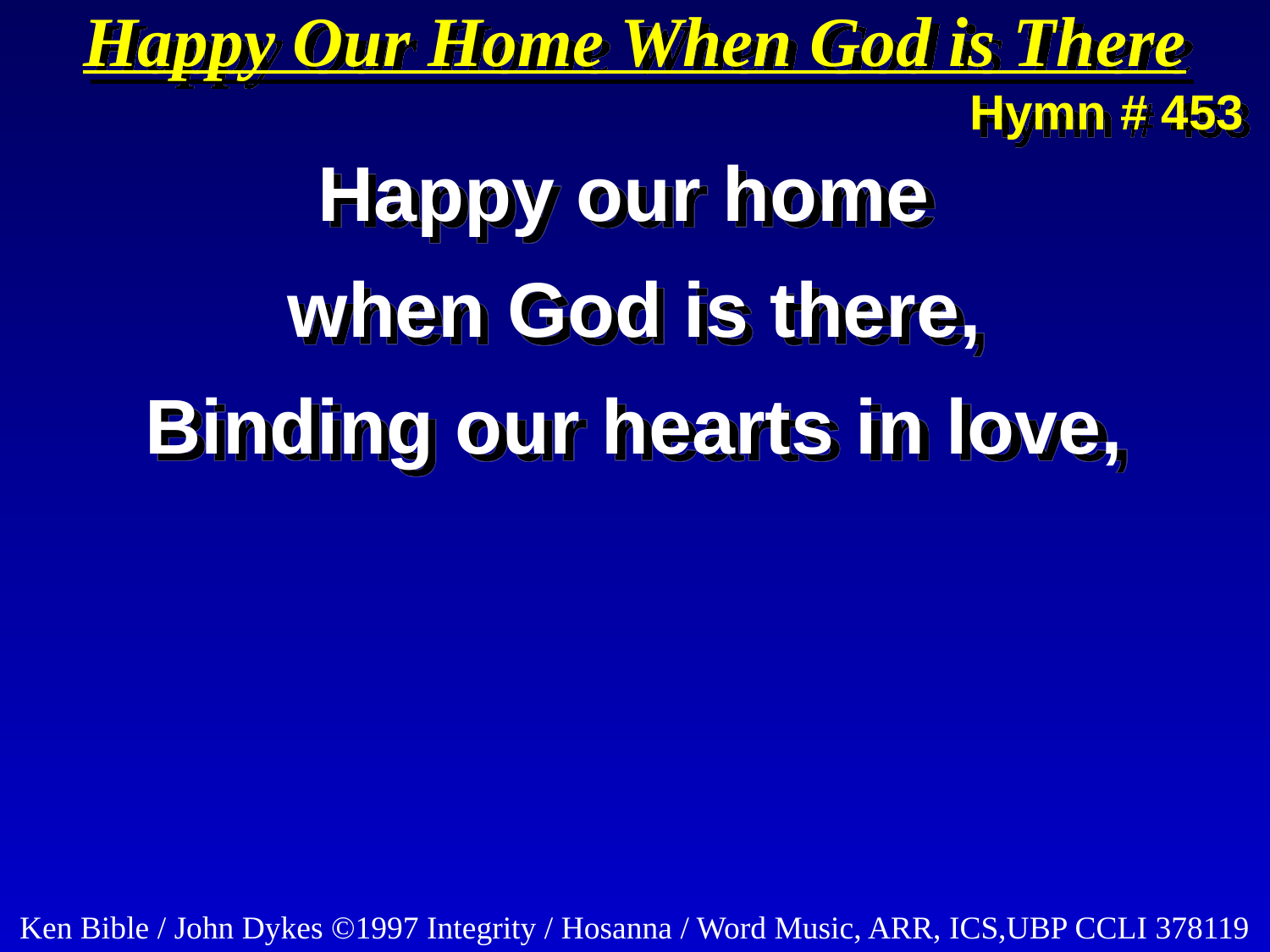

Happy Our Home When God is There
							    Hymn # 453
Happy our home
when God is there,
Binding our hearts in love,
Ken Bible / John Dykes ©1997 Integrity / Hosanna / Word Music, ARR, ICS,UBP CCLI 378119